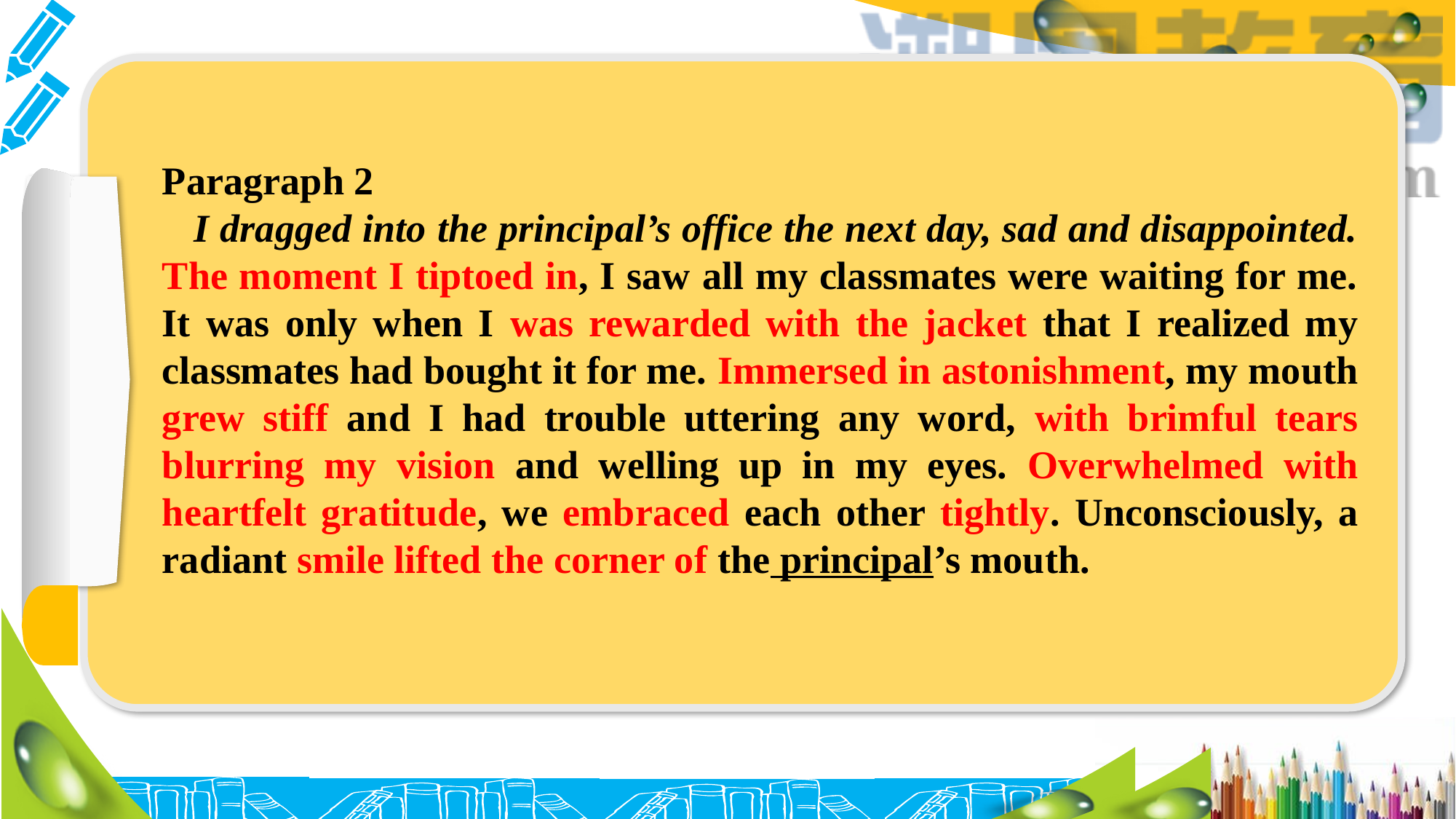

Paragraph 2
I dragged into the principal’s office the next day, sad and disappointed. The moment I tiptoed in, I saw all my classmates were waiting for me. It was only when I was rewarded with the jacket that I realized my classmates had bought it for me. Immersed in astonishment, my mouth grew stiff and I had trouble uttering any word, with brimful tears blurring my vision and welling up in my eyes. Overwhelmed with heartfelt gratitude, we embraced each other tightly. Unconsciously, a radiant smile lifted the corner of the principal’s mouth.
#